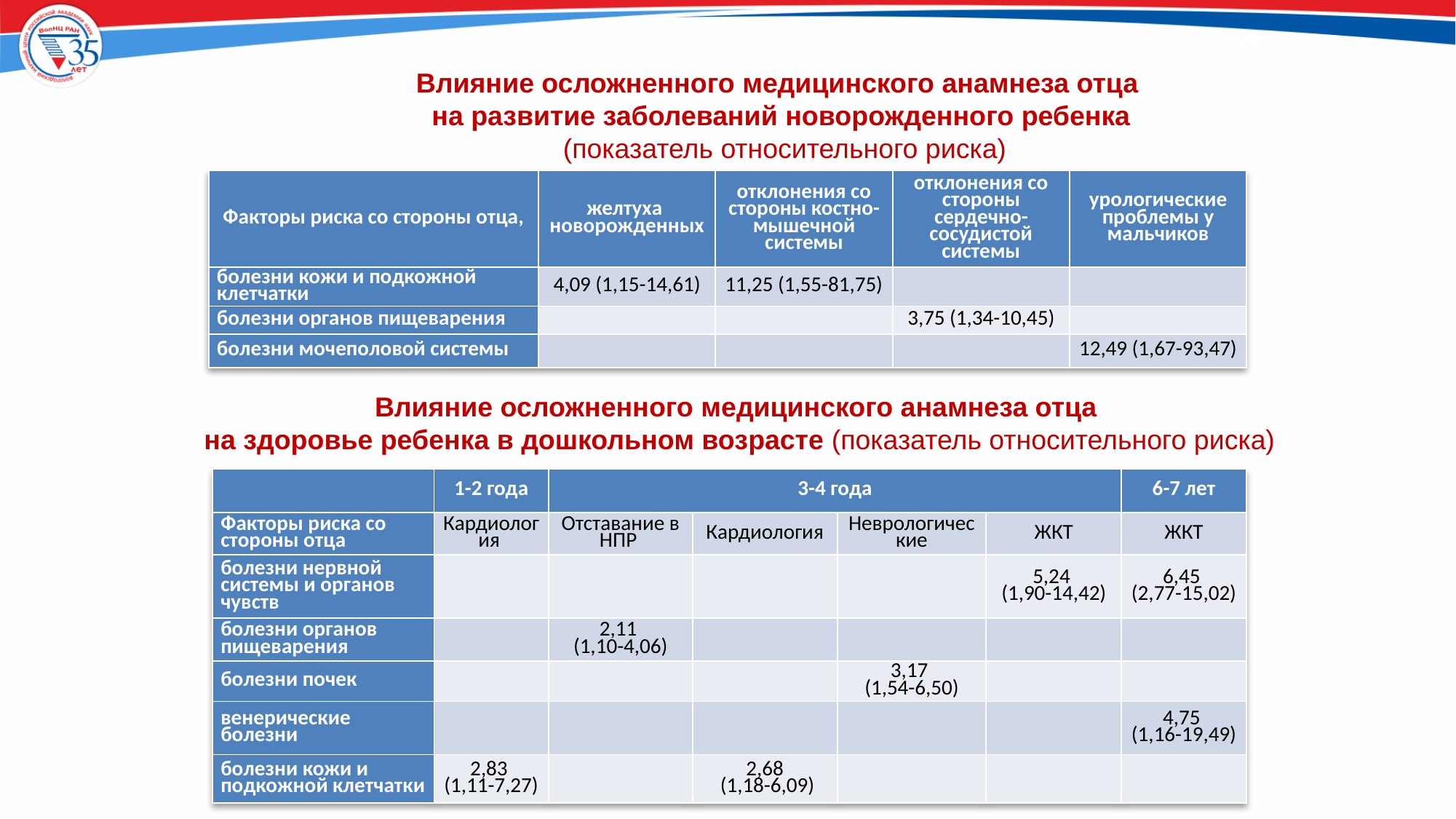

29
Влияние осложненного медицинского анамнеза отца
на развитие заболеваний новорожденного ребенка
 (показатель относительного риска)
| Факторы риска со стороны отца, | желтуха новорожденных | отклонения со стороны костно-мышечной системы | отклонения со стороны сердечно-сосудистой системы | урологические проблемы у мальчиков |
| --- | --- | --- | --- | --- |
| болезни кожи и подкожной клетчатки | 4,09 (1,15-14,61) | 11,25 (1,55-81,75) |  |  |
| болезни органов пищеварения |  |  | 3,75 (1,34-10,45) |  |
| болезни мочеполовой системы |  |  |  | 12,49 (1,67-93,47) |
Влияние осложненного медицинского анамнеза отца
на здоровье ребенка в дошкольном возрасте (показатель относительного риска)
|  | 1-2 года | 3-4 года |  |  |  | 6-7 лет |
| --- | --- | --- | --- | --- | --- | --- |
| Факторы риска со стороны отца | Кардиология | Отставание в НПР | Кардиология | Неврологические | ЖКТ | ЖКТ |
| болезни нервной системы и органов чувств |  |  |  |  | 5,24 (1,90-14,42) | 6,45 (2,77-15,02) |
| болезни органов пищеварения |  | 2,11 (1,10-4,06) |  |  |  |  |
| болезни почек |  |  |  | 3,17 (1,54-6,50) |  |  |
| венерические болезни |  |  |  |  |  | 4,75 (1,16-19,49) |
| болезни кожи и подкожной клетчатки | 2,83 (1,11-7,27) |  | 2,68 (1,18-6,09) |  |  |  |